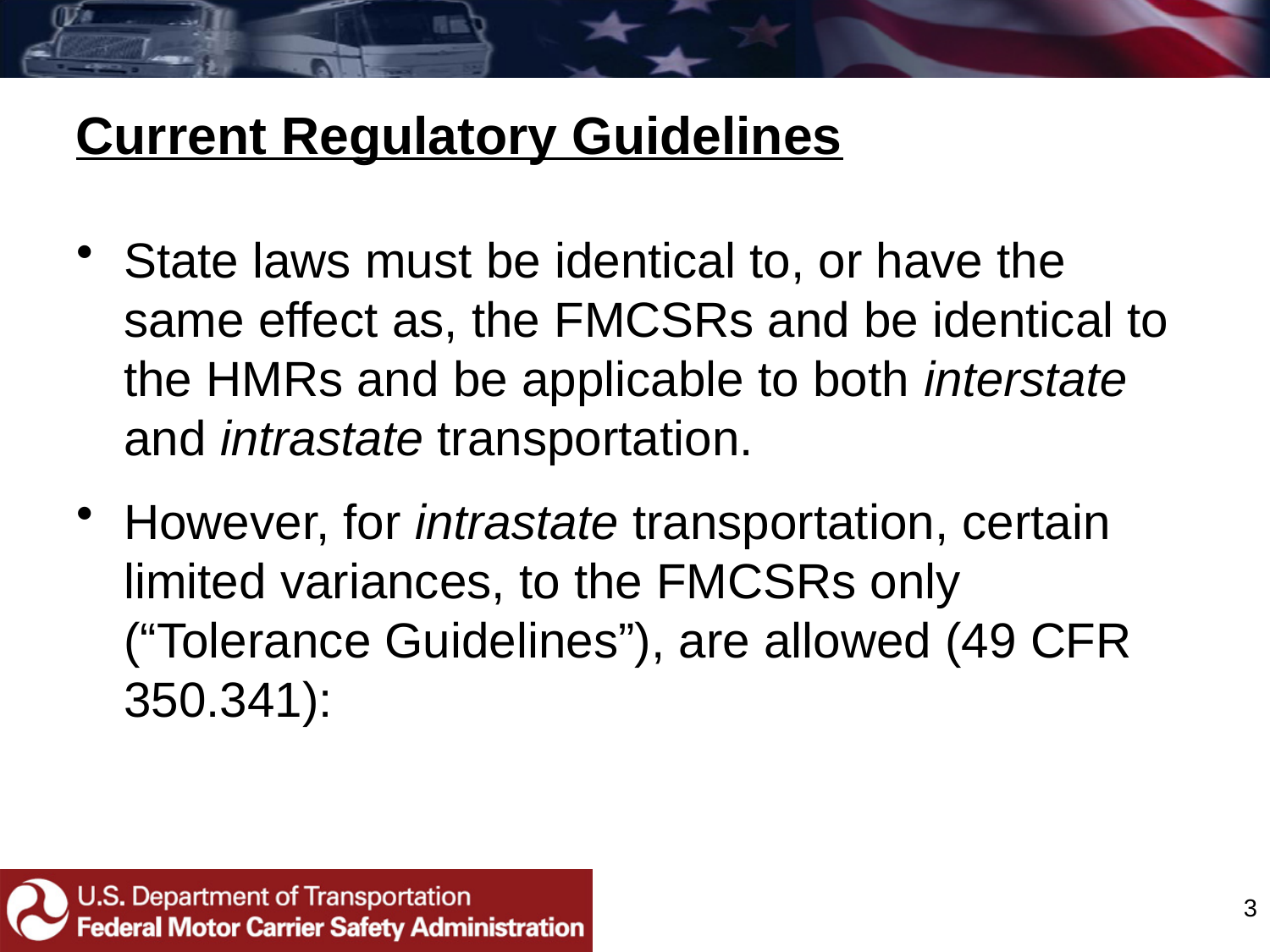

# Current Regulatory Guidelines
State laws must be identical to, or have the same effect as, the FMCSRs and be identical to the HMRs and be applicable to both interstate and intrastate transportation.
However, for intrastate transportation, certain limited variances, to the FMCSRs only (“Tolerance Guidelines”), are allowed (49 CFR 350.341):

3